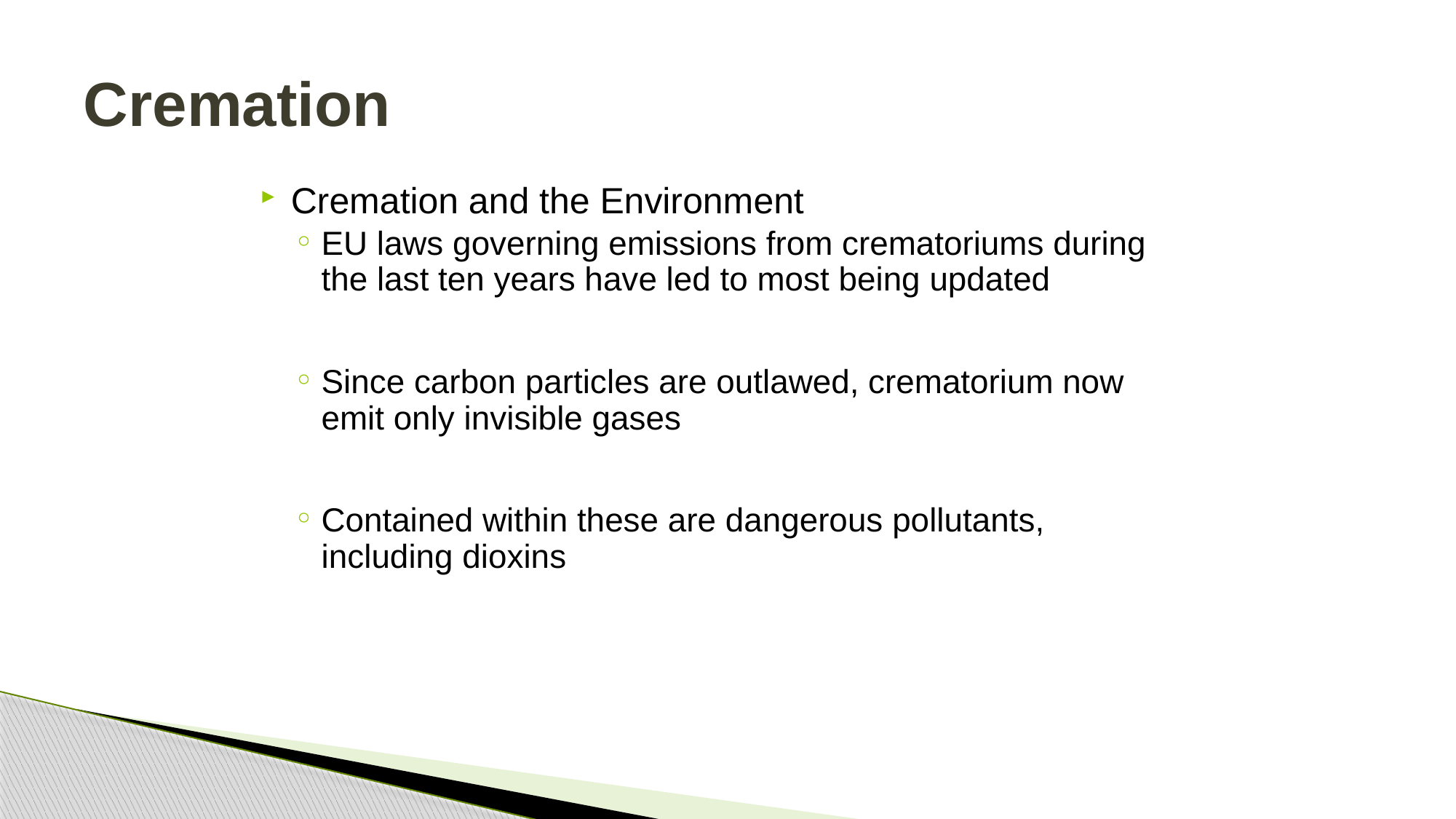

# Cremation
Cremation and the Environment
EU laws governing emissions from crematoriums during the last ten years have led to most being updated

Since carbon particles are outlawed, crematorium now emit only invisible gases

Contained within these are dangerous pollutants, including dioxins